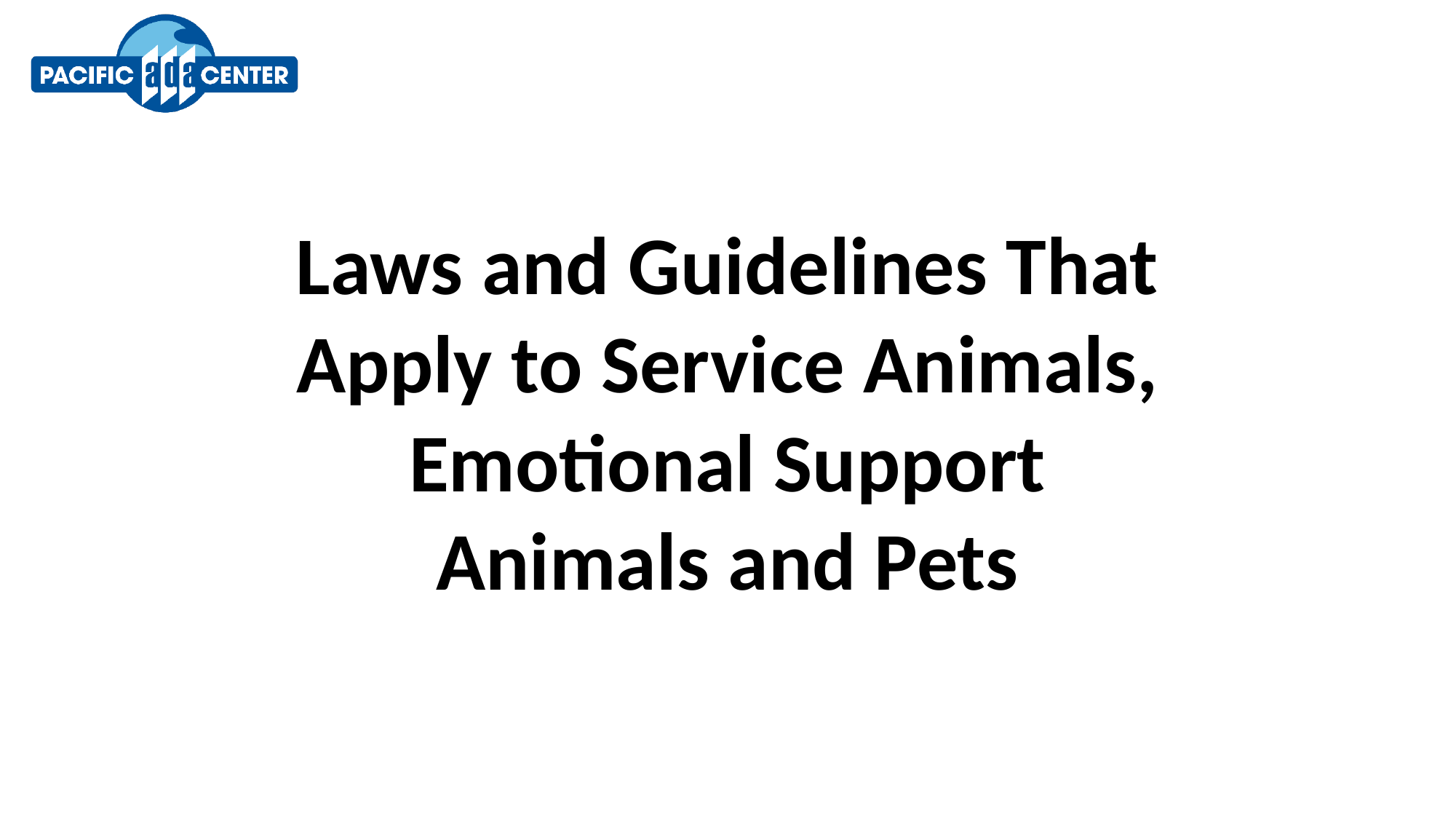

# Laws and Guidelines That Apply to Service Animals, Emotional Support Animals and Pets